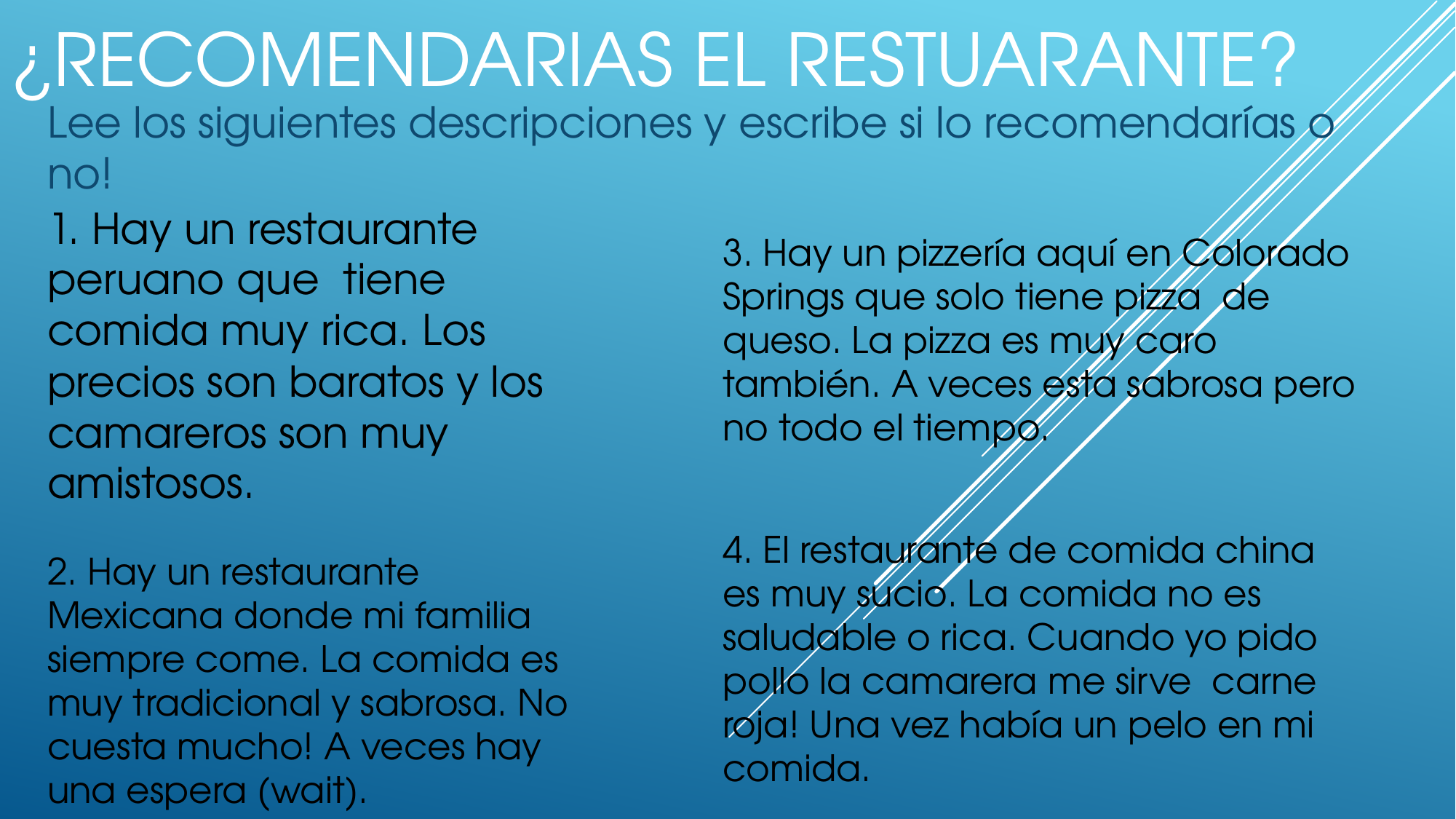

# ¿RECOMENDARIAS EL RESTUARANTE?
Lee los siguientes descripciones y escribe si lo recomendarías o no!
1. Hay un restaurante peruano que  tiene comida muy rica. Los precios son baratos y los camareros son muy amistosos.
3. Hay un pizzería aquí en Colorado Springs que solo tiene pizza  de queso. La pizza es muy caro también. A veces esta sabrosa pero no todo el tiempo.
4. El restaurante de comida china es muy sucio. La comida no es saludable o rica. Cuando yo pido pollo la camarera me sirve  carne roja! Una vez había un pelo en mi comida.
2. Hay un restaurante Mexicana donde mi familia siempre come. La comida es muy tradicional y sabrosa. No cuesta mucho! A veces hay una espera (wait).